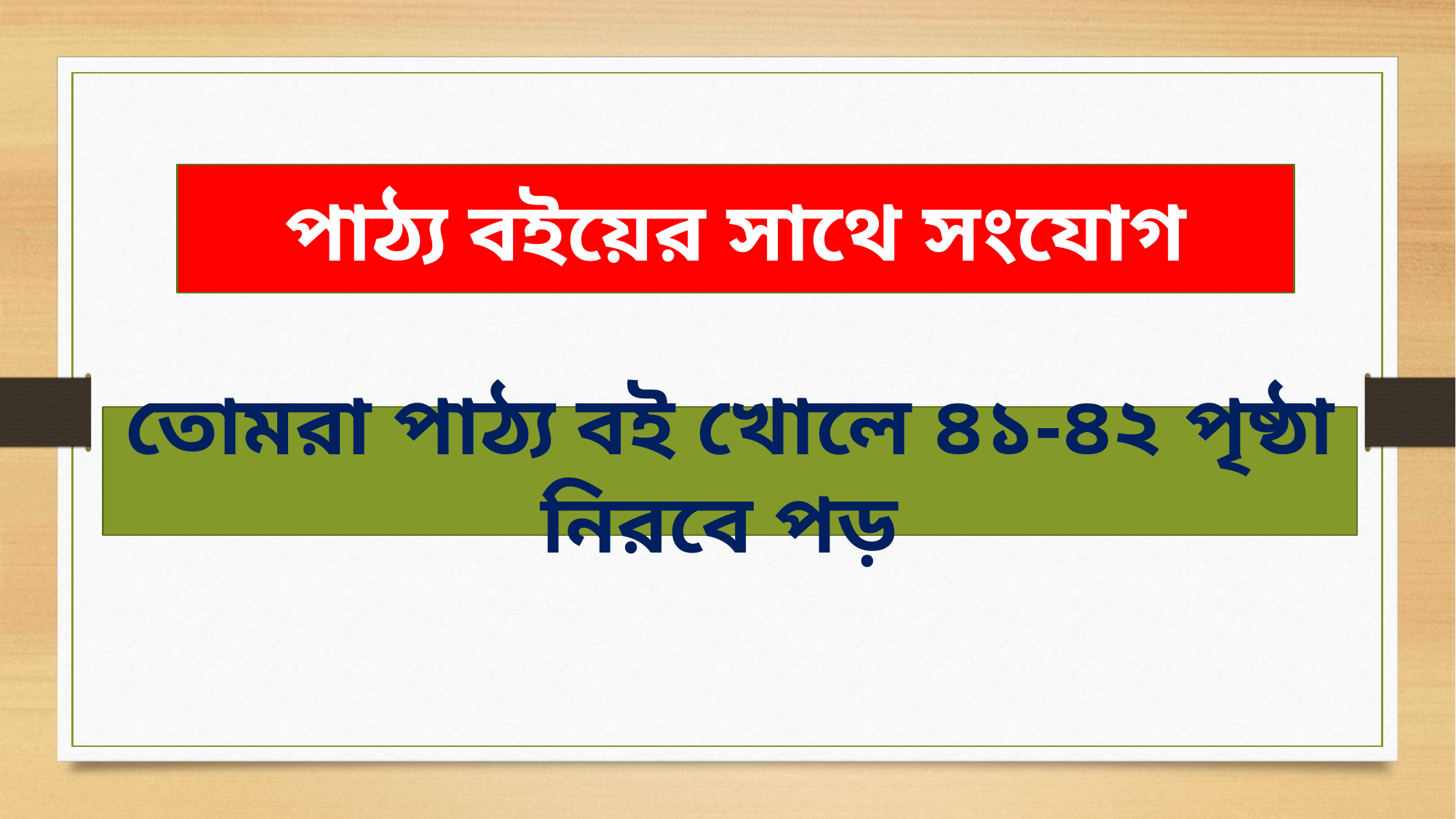

পাঠ্য বইয়ের সাথে সংযোগ
তোমরা পাঠ্য বই খোলে ৪১-৪২ পৃষ্ঠা নিরবে পড়